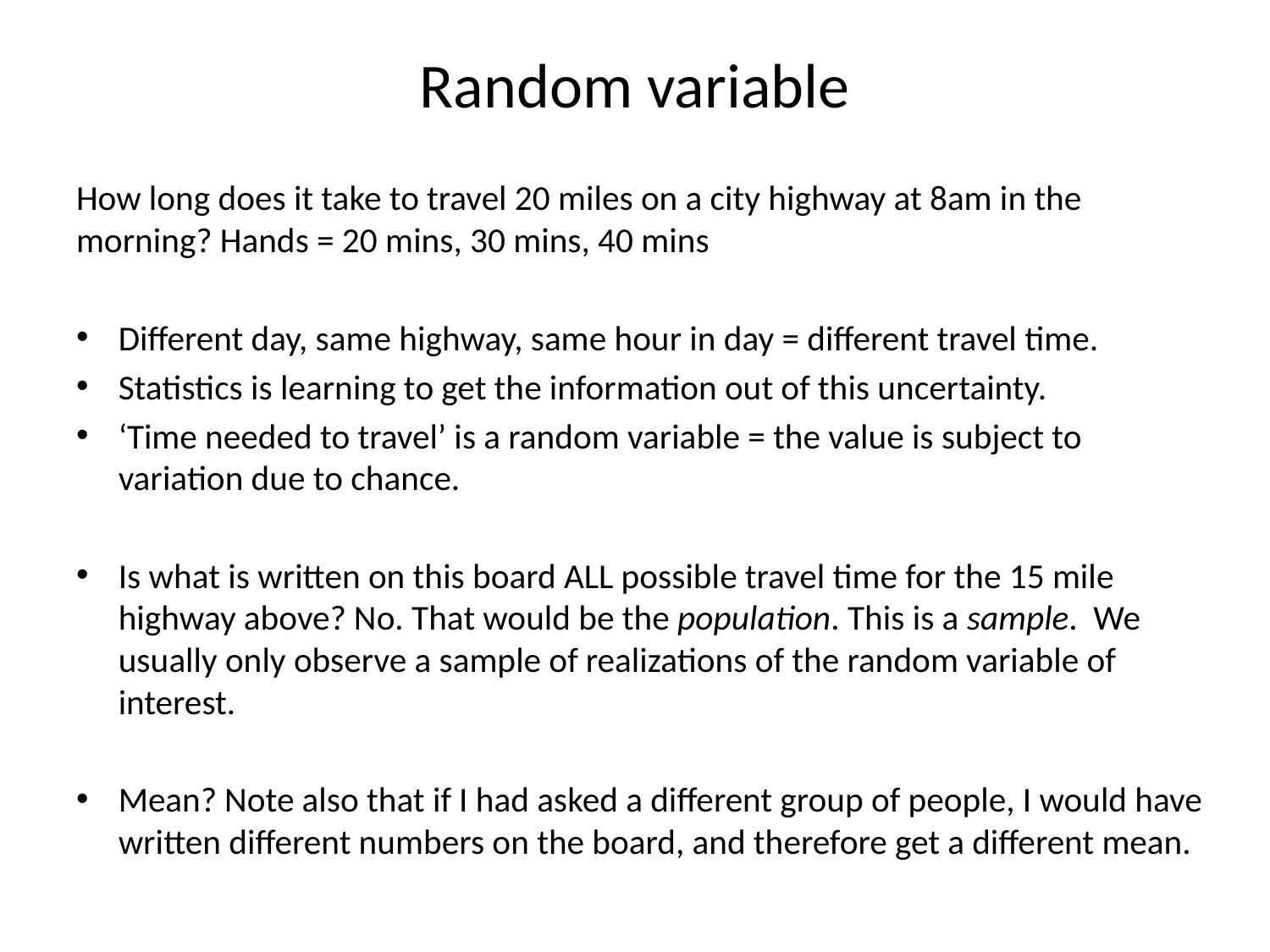

# Random variable
How long does it take to travel 20 miles on a city highway at 8am in the morning? Hands = 20 mins, 30 mins, 40 mins

Different day, same highway, same hour in day = different travel time.
Statistics is learning to get the information out of this uncertainty.
‘Time needed to travel’ is a random variable = the value is subject to variation due to chance.

Is what is written on this board ALL possible travel time for the 15 mile highway above? No. That would be the population. This is a sample.  We usually only observe a sample of realizations of the random variable of interest.

Mean? Note also that if I had asked a different group of people, I would have written different numbers on the board, and therefore get a different mean.